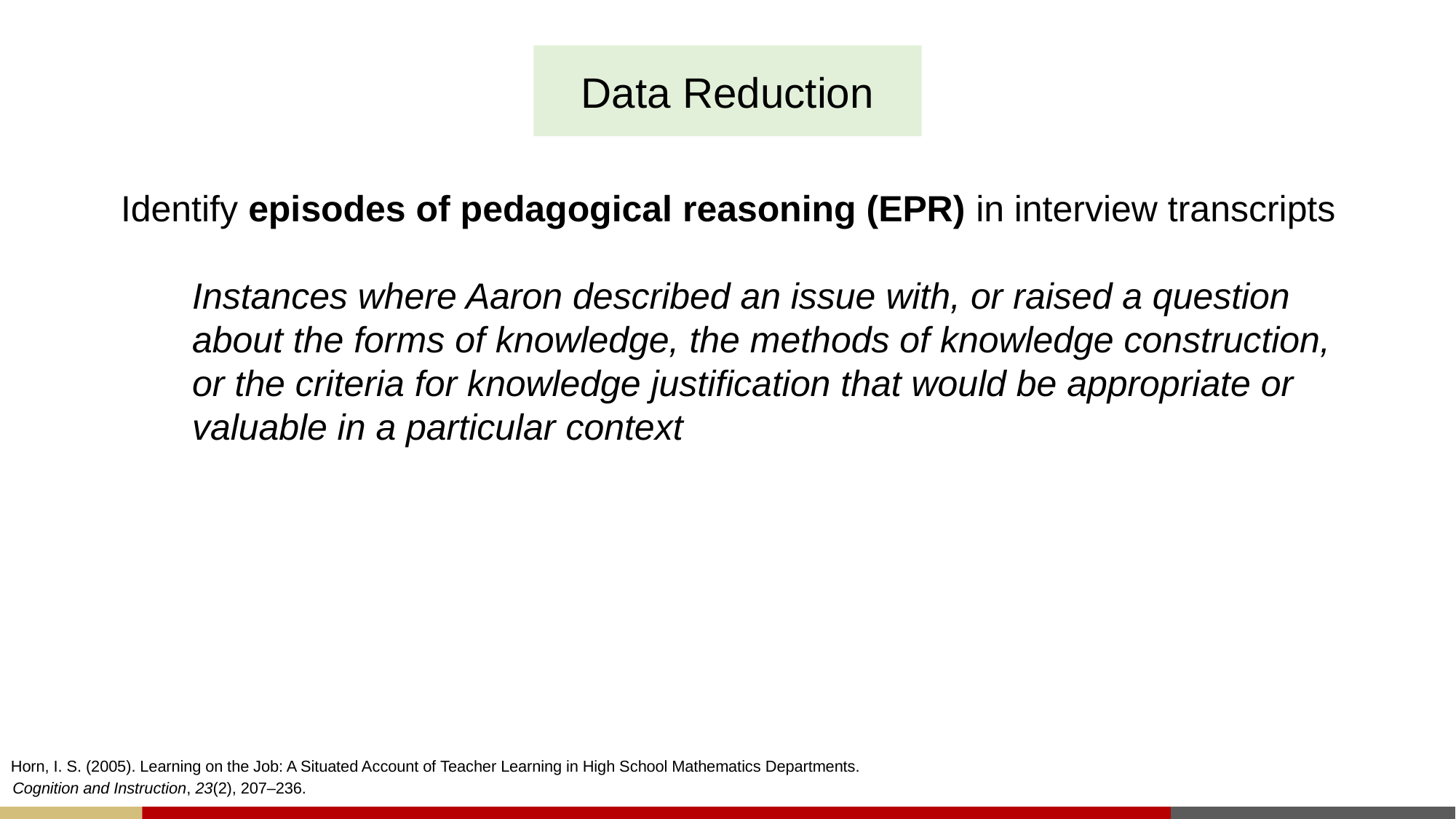

Data Reduction

Identify episodes of pedagogical reasoning (EPR) in interview transcripts

Instances where Aaron described an issue with, or raised a question about the forms of knowledge, the methods of knowledge construction, or the criteria for knowledge justification that would be appropriate or valuable in a particular context

Horn, I. S. (2005). Learning on the Job: A Situated Account of Teacher Learning in High School Mathematics Departments. Cognition and Instruction, 23(2), 207–236.